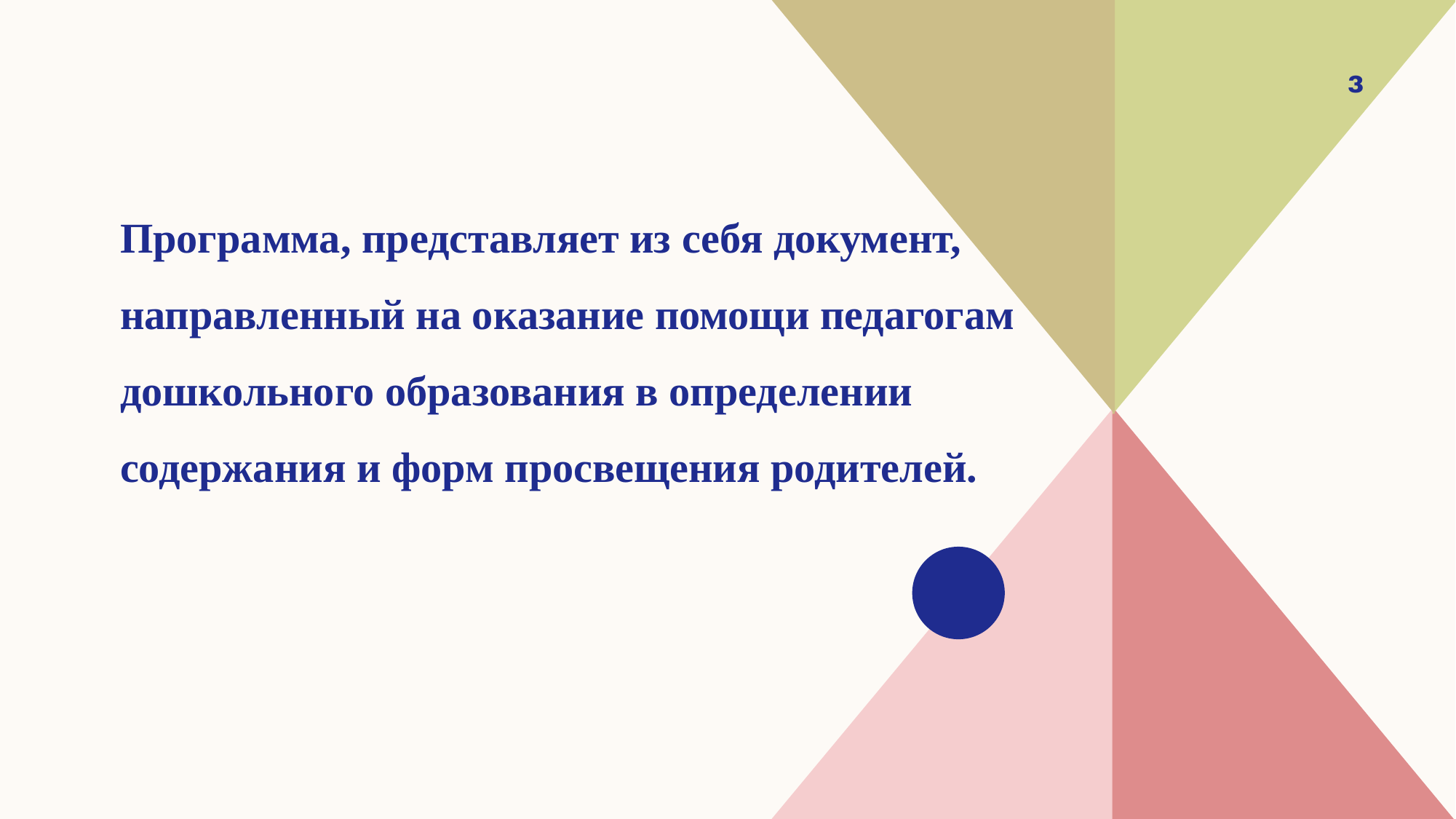

3
Программа, представляет из себя документ, направленный на оказание помощи педагогам дошкольного образования в определении содержания и форм просвещения родителей.